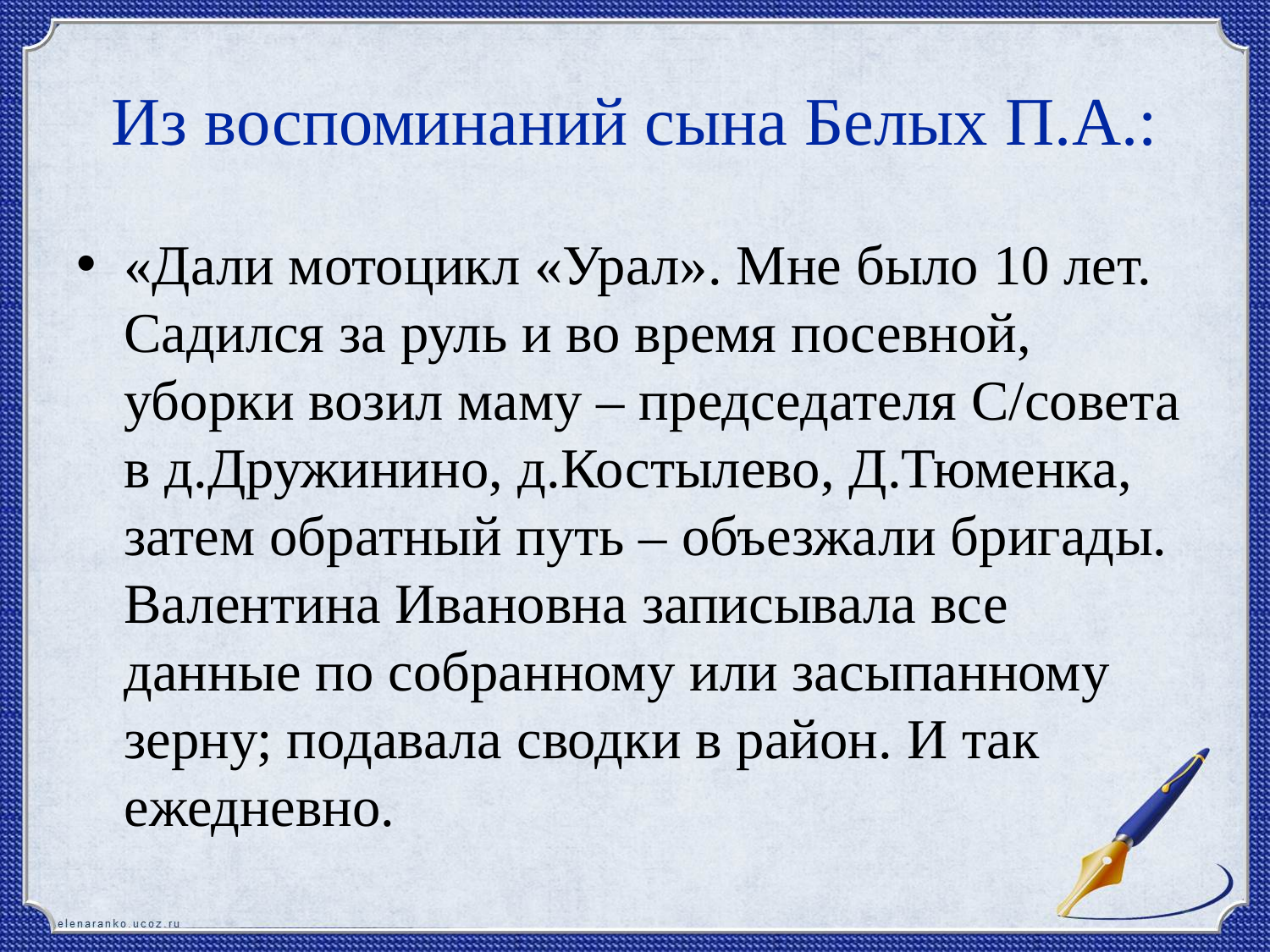

# Из воспоминаний сына Белых П.А.:
«Дали мотоцикл «Урал». Мне было 10 лет. Садился за руль и во время посевной, уборки возил маму – председателя С/совета в д.Дружинино, д.Костылево, Д.Тюменка, затем обратный путь – объезжали бригады. Валентина Ивановна записывала все данные по собранному или засыпанному зерну; подавала сводки в район. И так ежедневно.